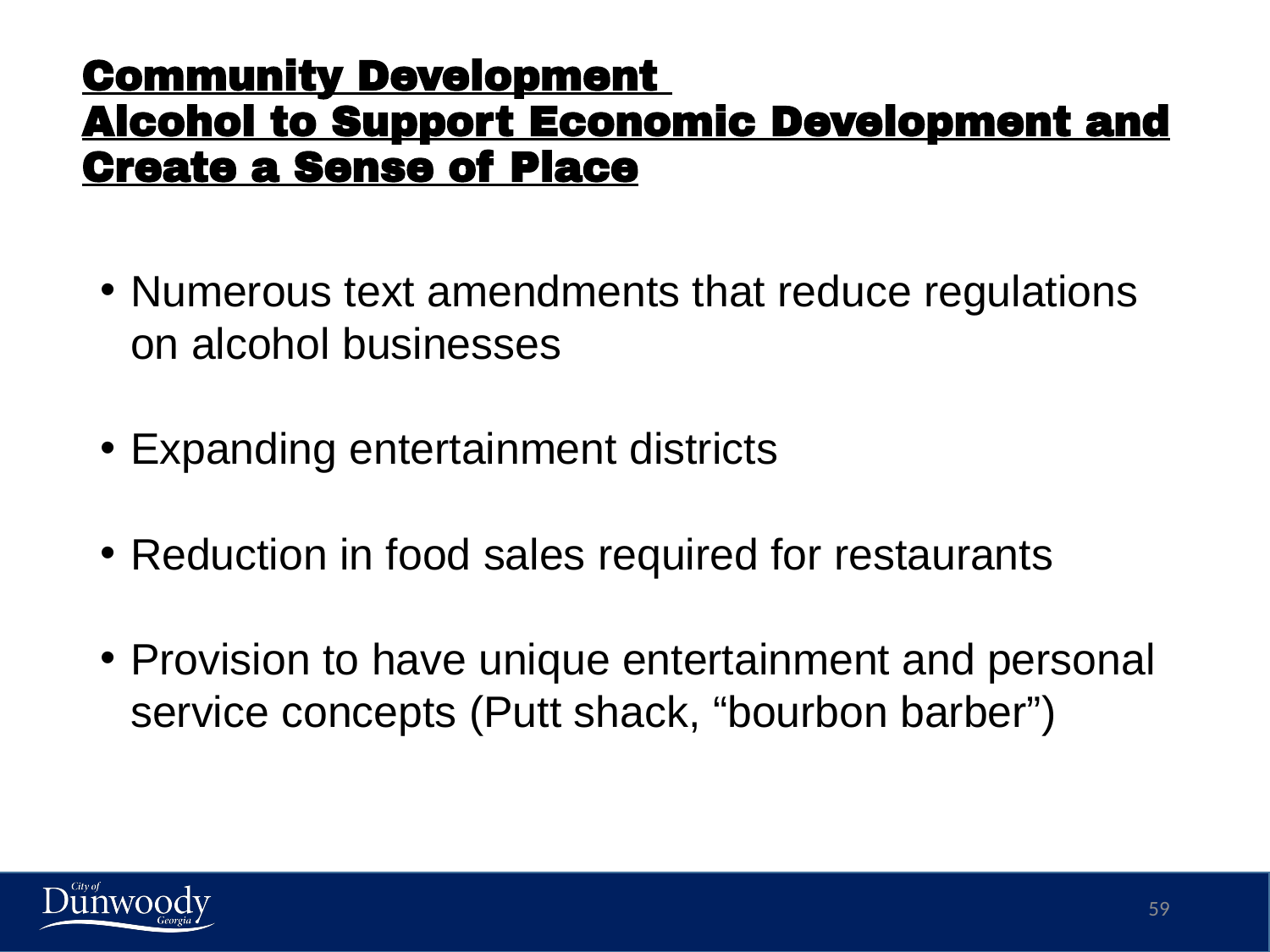

# Community Development Alcohol to Support Economic Development and Create a Sense of Place
Numerous text amendments that reduce regulations on alcohol businesses

Expanding entertainment districts

Reduction in food sales required for restaurants

Provision to have unique entertainment and personal service concepts (Putt shack, “bourbon barber”)

59